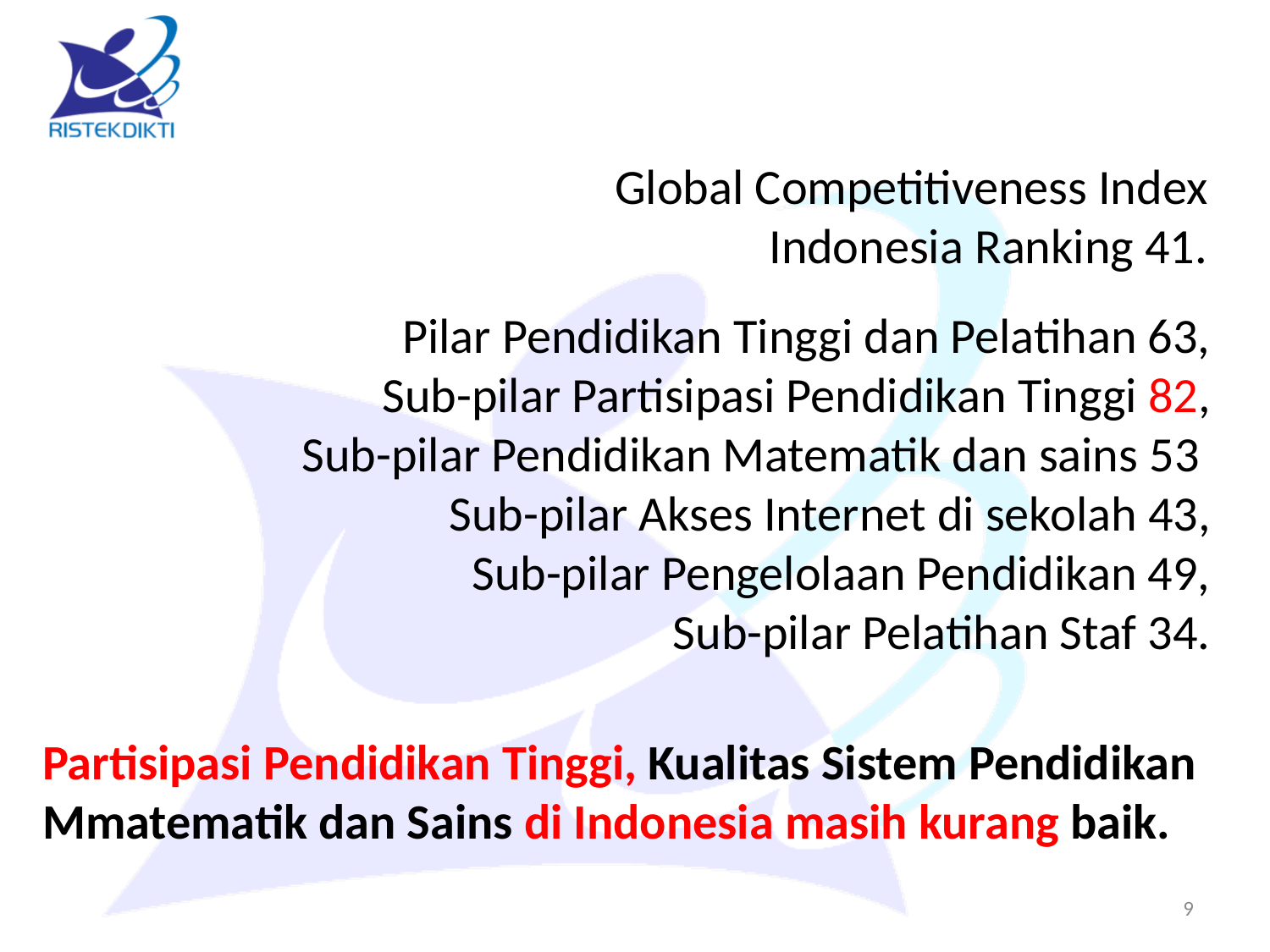

Global Competitiveness Index Indonesia Ranking 41.
Pilar Pendidikan Tinggi dan Pelatihan 63,
Sub-pilar Partisipasi Pendidikan Tinggi 82,
Sub-pilar Pendidikan Matematik dan sains 53
Sub-pilar Akses Internet di sekolah 43,
Sub-pilar Pengelolaan Pendidikan 49,
Sub-pilar Pelatihan Staf 34.
Partisipasi Pendidikan Tinggi, Kualitas Sistem Pendidikan Mmatematik dan Sains di Indonesia masih kurang baik.
9